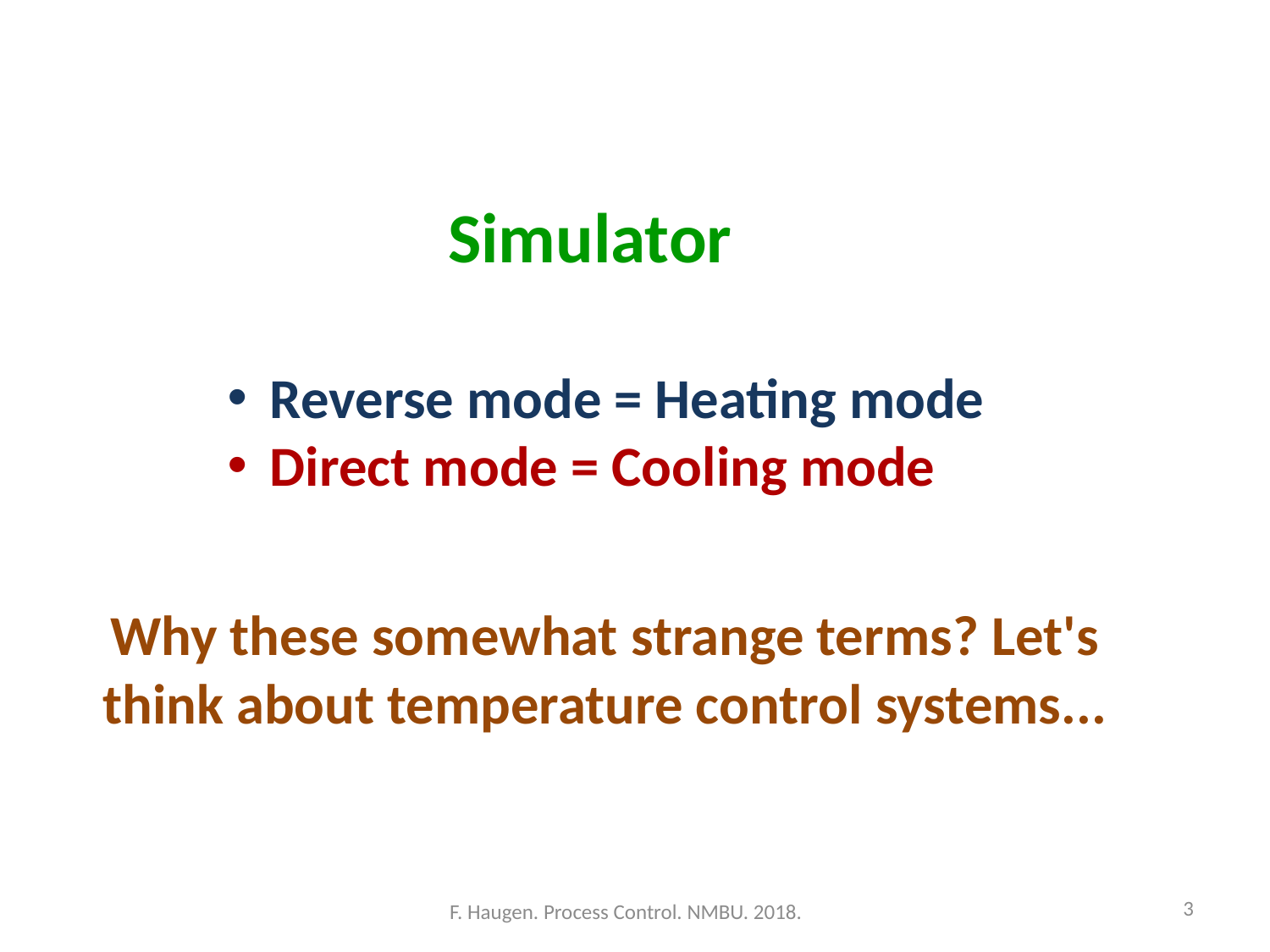

Simulator
 Reverse mode = Heating mode
 Direct mode = Cooling mode
Why these somewhat strange terms? Let's think about temperature control systems...
3
F. Haugen. Process Control. NMBU. 2018.